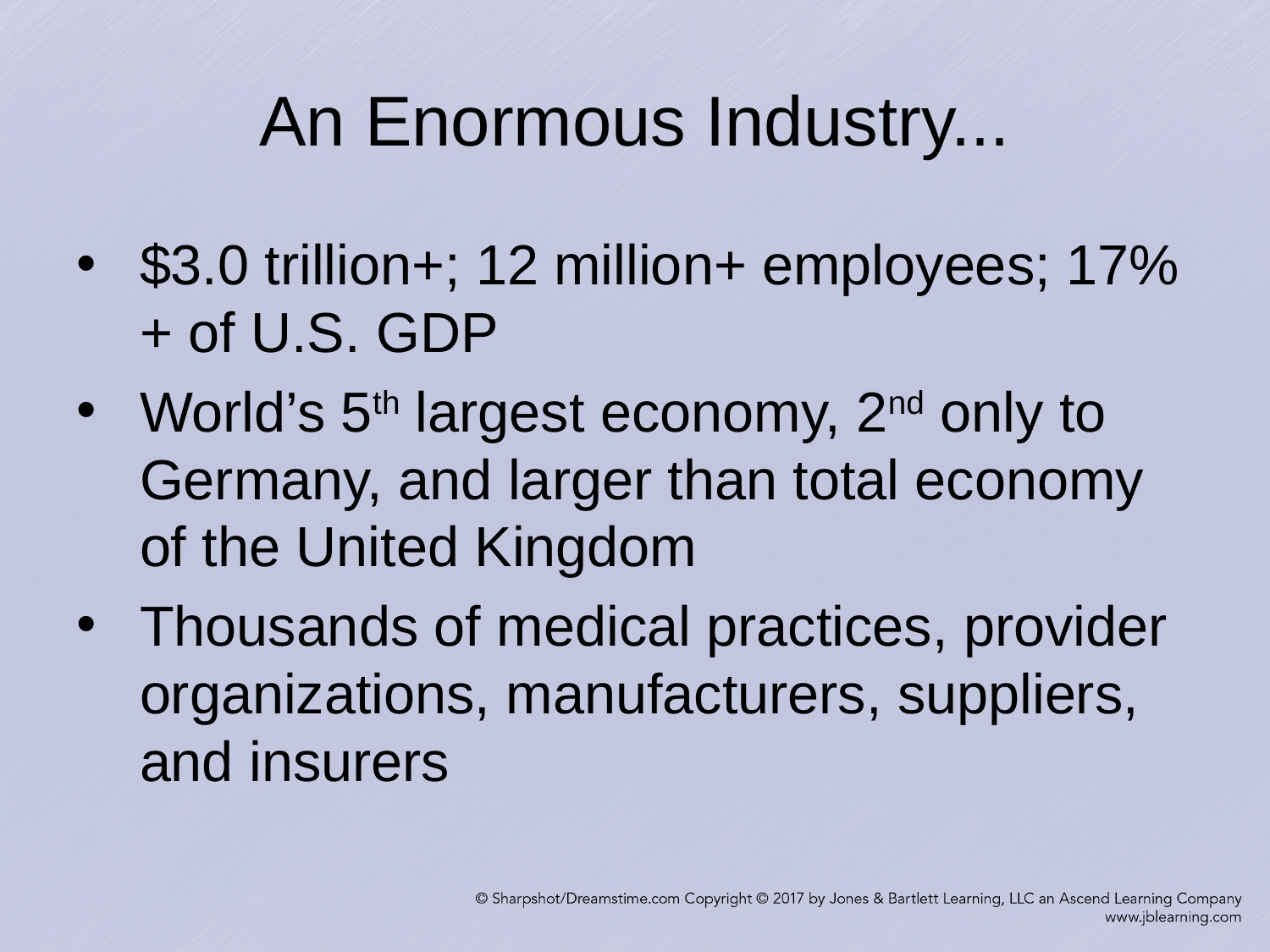

# An Enormous Industry...
$3.0 trillion+; 12 million+ employees; 17%+ of U.S. GDP
World’s 5th largest economy, 2nd only to Germany, and larger than total economy of the United Kingdom
Thousands of medical practices, provider organizations, manufacturers, suppliers, and insurers